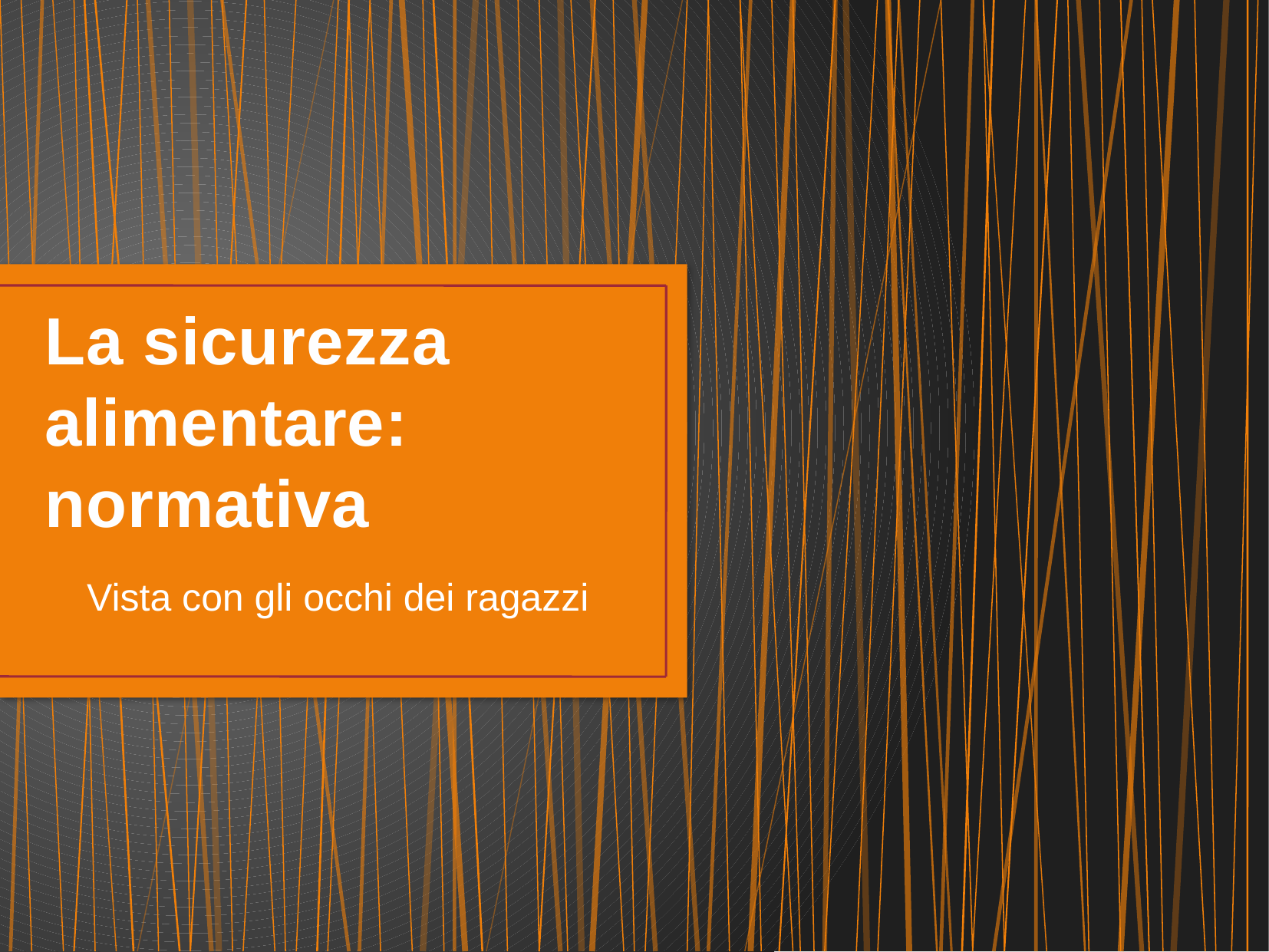

# La sicurezza alimentare: normativa
 Vista con gli occhi dei ragazzi